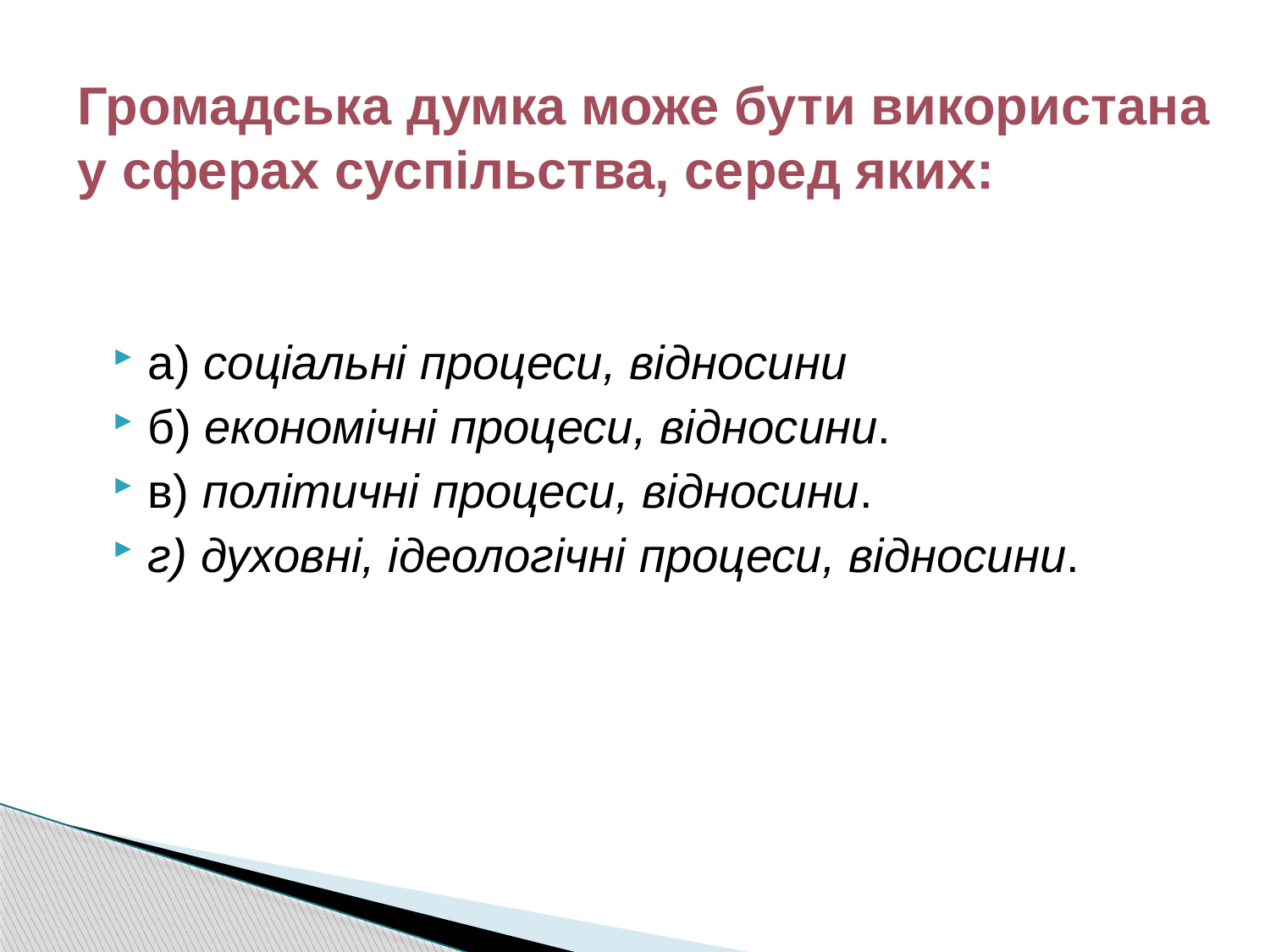

# Громадська думка може бути використана у сферах суспільства, серед яких:
а) соціальні процеси, відносини
б) економічні процеси, відносини.
в) політичні процеси, відносини.
г) духовні, ідеологічні процеси, відносини.